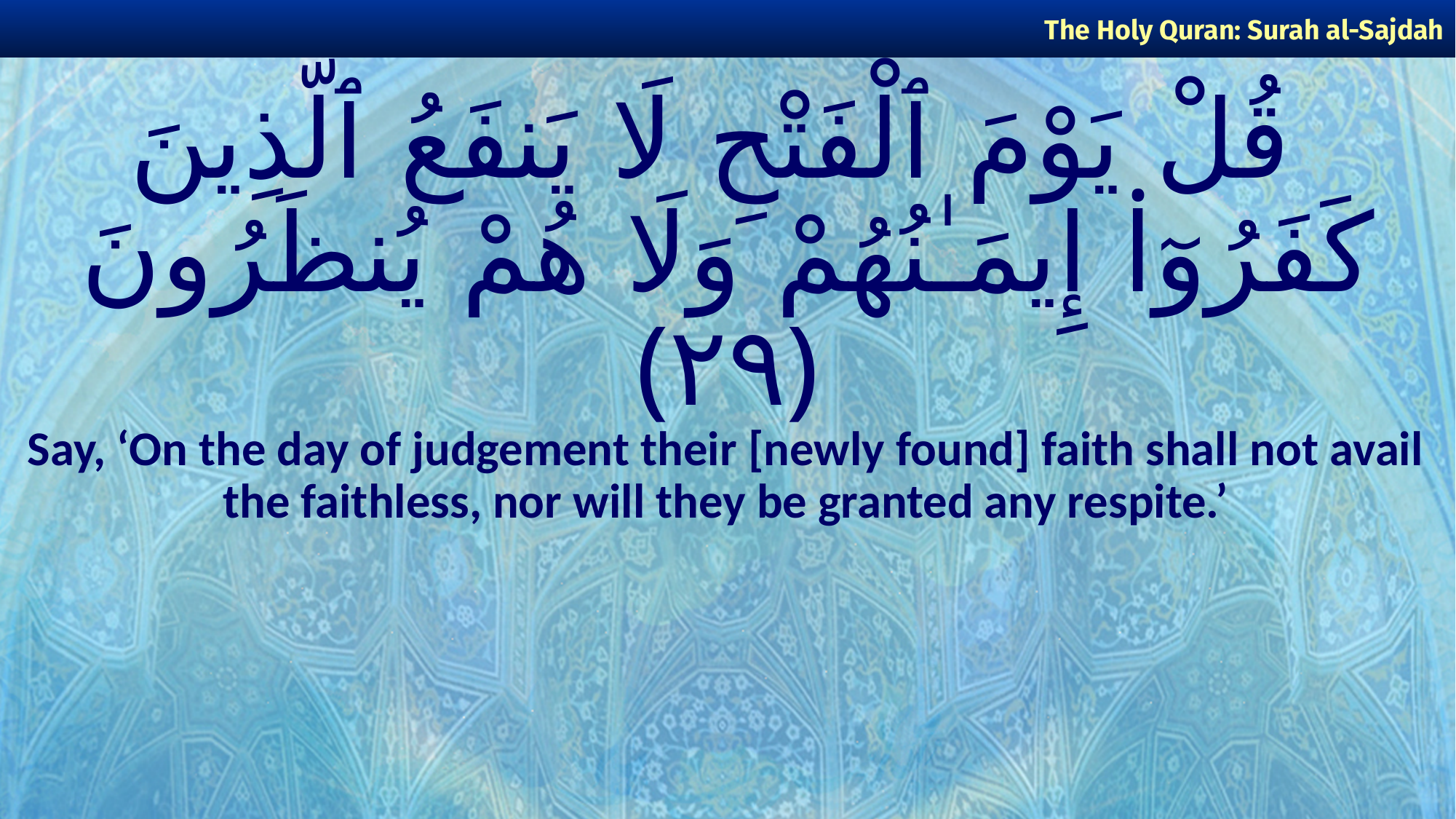

The Holy Quran: Surah al-Sajdah
# قُلْ يَوْمَ ٱلْفَتْحِ لَا يَنفَعُ ٱلَّذِينَ كَفَرُوٓا۟ إِيمَـٰنُهُمْ وَلَا هُمْ يُنظَرُونَ ﴿٢٩﴾
Say, ‘On the day of judgement their [newly found] faith shall not avail the faithless, nor will they be granted any respite.’